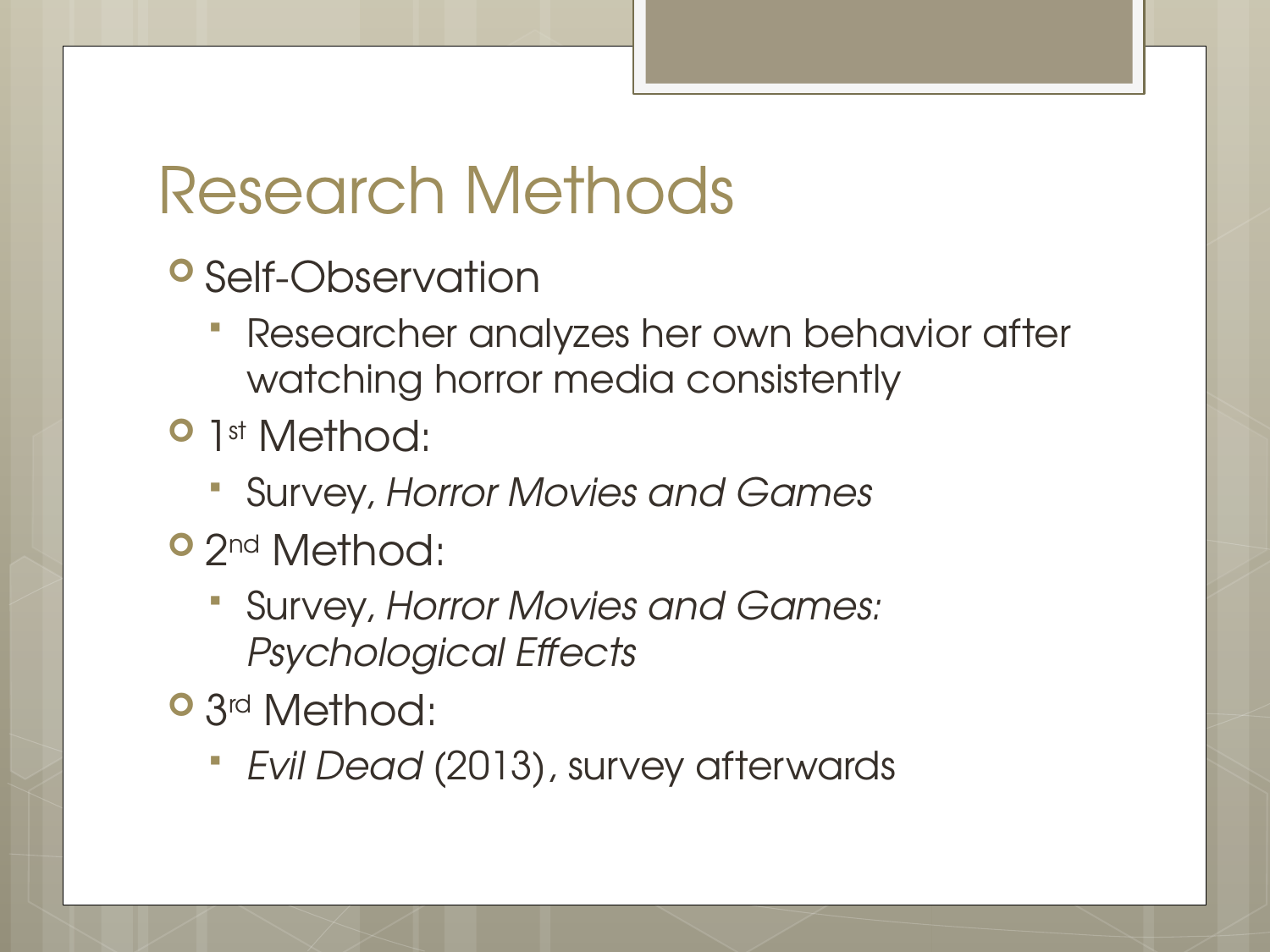

# Research Methods
Self-Observation
Researcher analyzes her own behavior after watching horror media consistently
1st Method:
Survey, Horror Movies and Games
2nd Method:
Survey, Horror Movies and Games: Psychological Effects
3rd Method:
Evil Dead (2013), survey afterwards